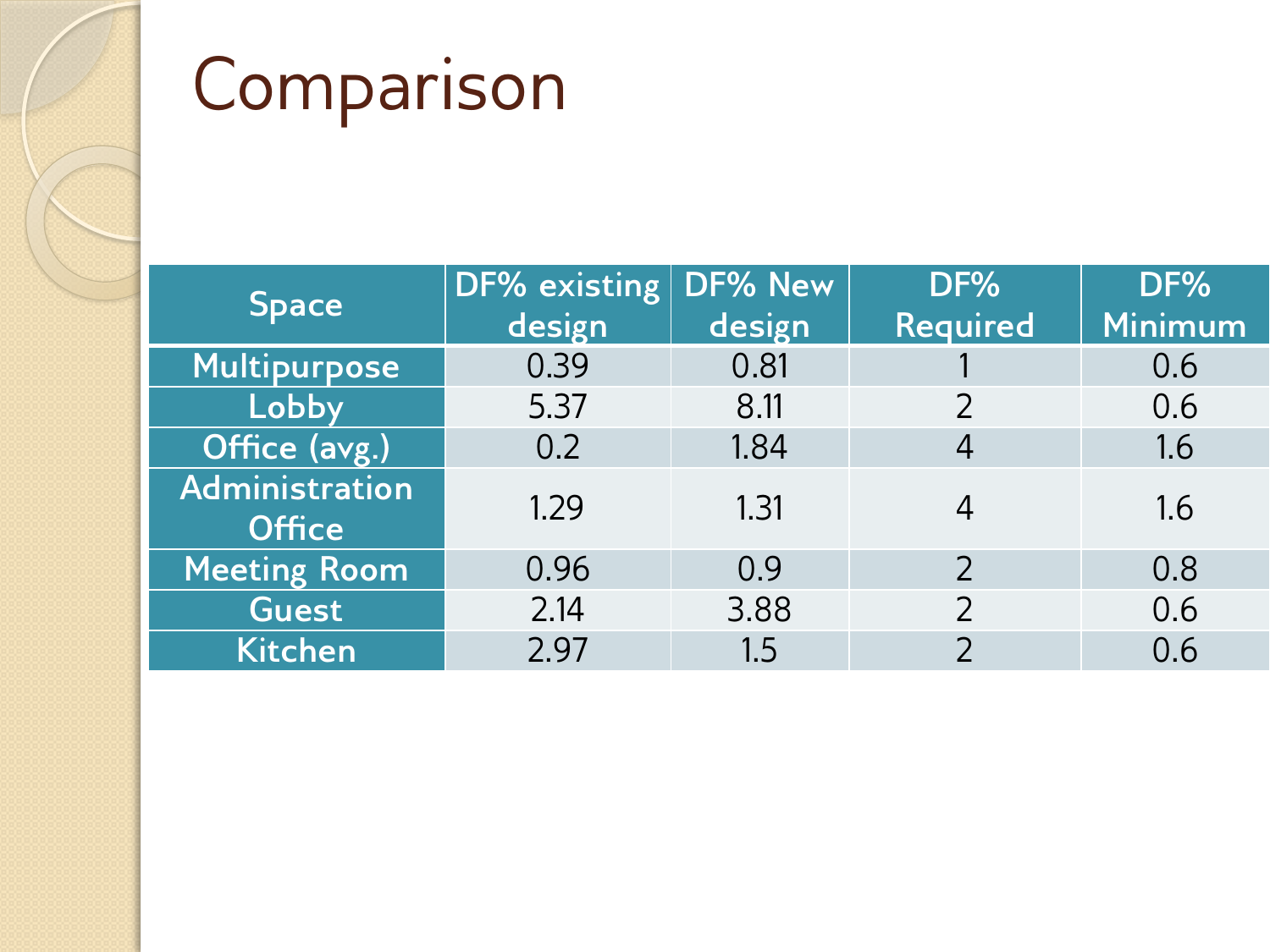

# Comparison
| Space | DF% existing design | DF% New design | DF% Required | DF% Minimum |
| --- | --- | --- | --- | --- |
| Multipurpose | 0.39 | 0.81 | 1 | 0.6 |
| Lobby | 5.37 | 8.11 | 2 | 0.6 |
| Office (avg.) | 0.2 | 1.84 | 4 | 1.6 |
| Administration Office | 1.29 | 1.31 | 4 | 1.6 |
| Meeting Room | 0.96 | 0.9 | 2 | 0.8 |
| Guest | 2.14 | 3.88 | 2 | 0.6 |
| Kitchen | 2.97 | 1.5 | 2 | 0.6 |